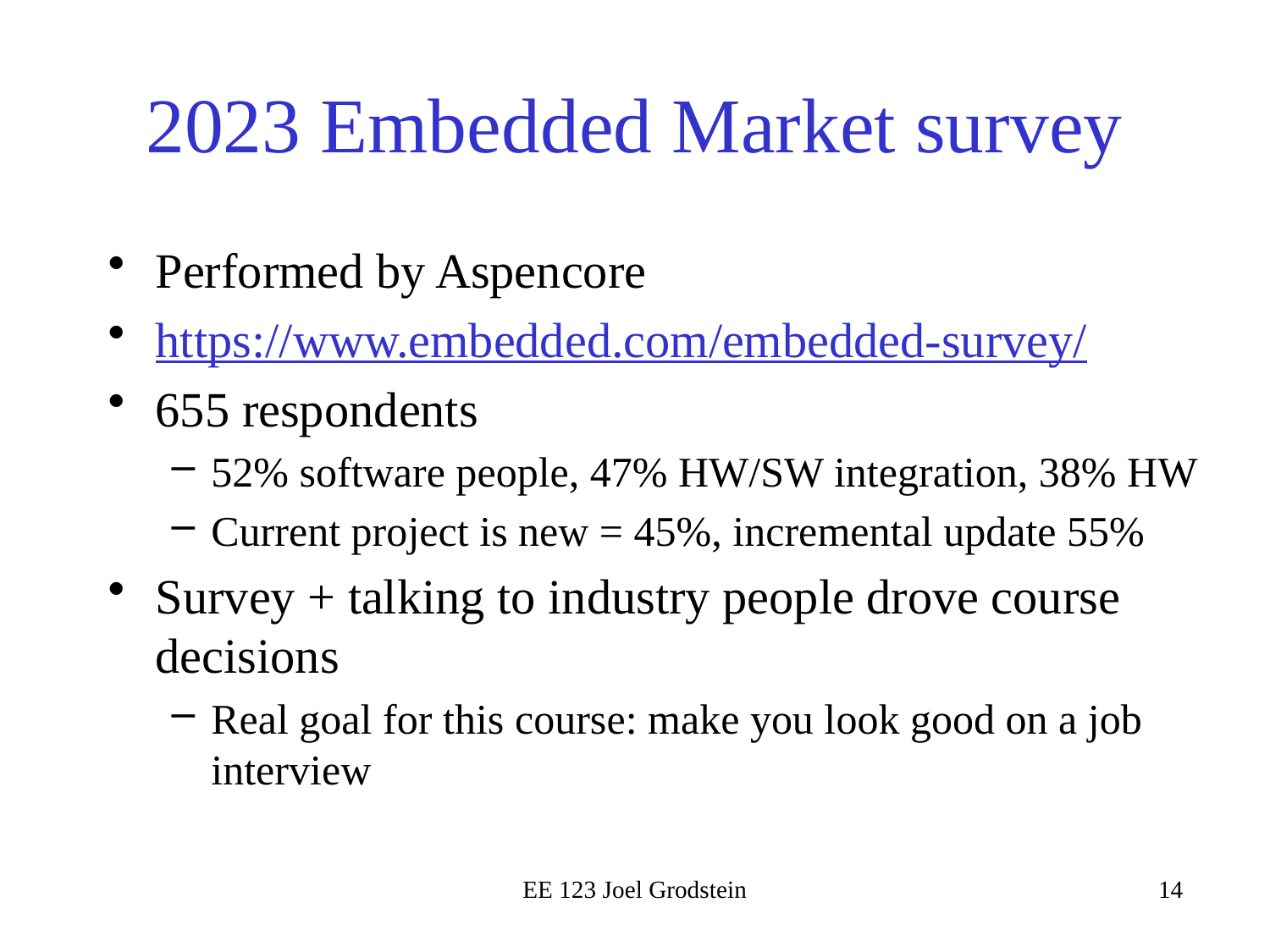

# 2023 Embedded Market survey
Performed by Aspencore
https://www.embedded.com/embedded-survey/
655 respondents
52% software people, 47% HW/SW integration, 38% HW
Current project is new = 45%, incremental update 55%
Survey + talking to industry people drove course decisions
Real goal for this course: make you look good on a job interview
EE 123 Joel Grodstein